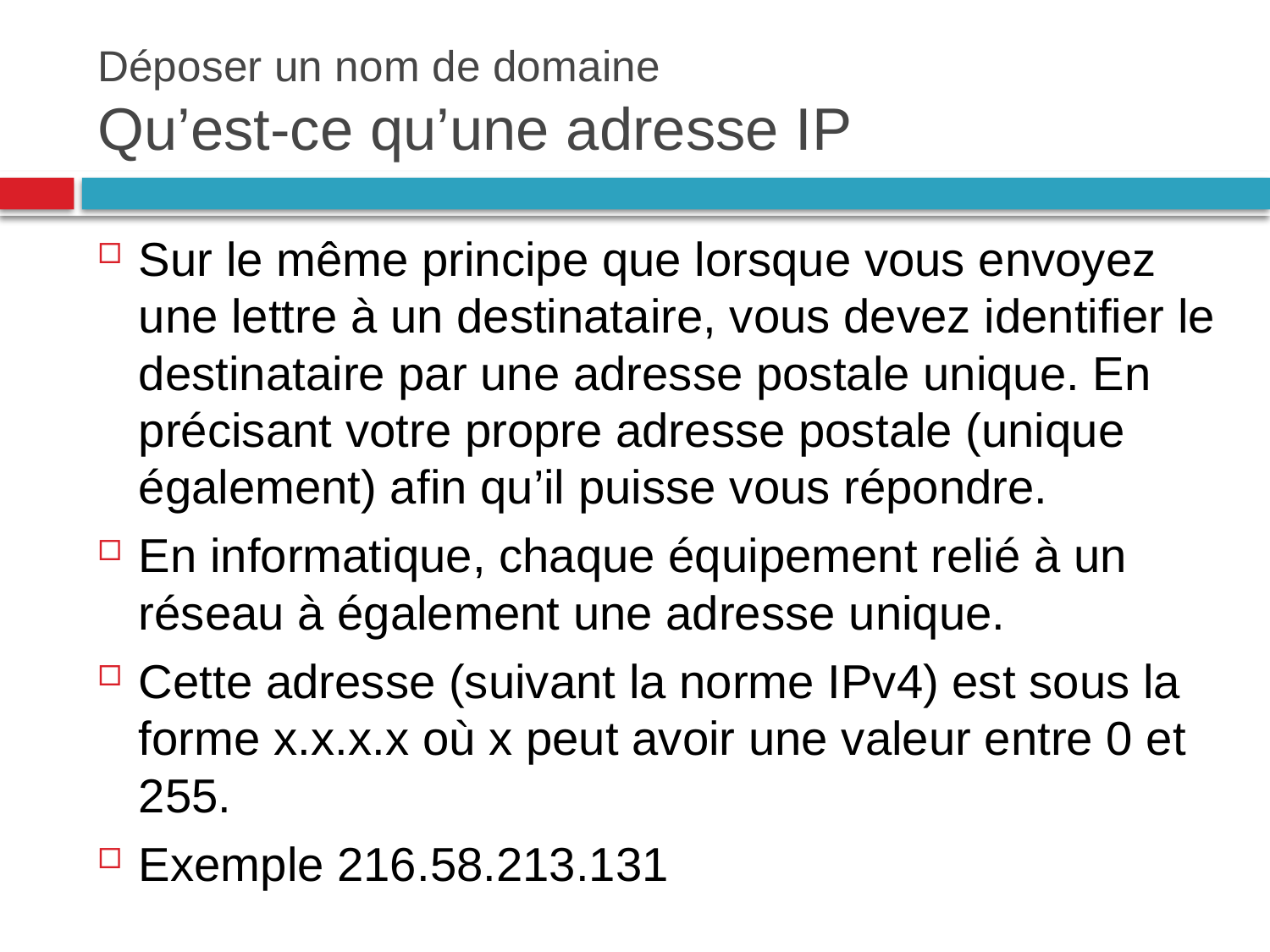

# Déposer un nom de domaine Qu’est-ce qu’une adresse IP
Sur le même principe que lorsque vous envoyez une lettre à un destinataire, vous devez identifier le destinataire par une adresse postale unique. En précisant votre propre adresse postale (unique également) afin qu’il puisse vous répondre.
En informatique, chaque équipement relié à un réseau à également une adresse unique.
Cette adresse (suivant la norme IPv4) est sous la forme x.x.x.x où x peut avoir une valeur entre 0 et 255.
Exemple 216.58.213.131